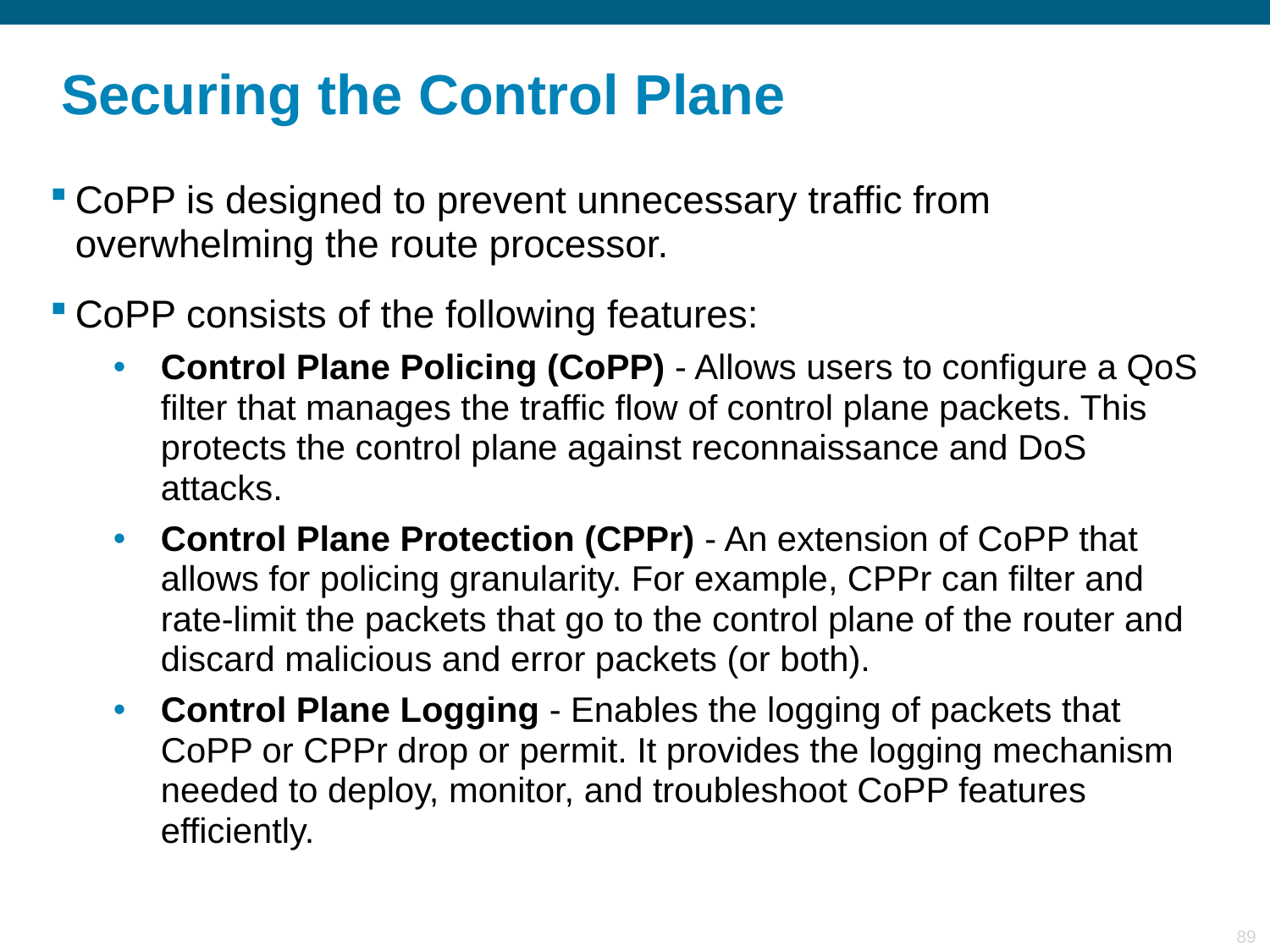

# Securing the Control Plane
CoPP is designed to prevent unnecessary traffic from overwhelming the route processor.
CoPP consists of the following features:
Control Plane Policing (CoPP) - Allows users to configure a QoS filter that manages the traffic flow of control plane packets. This protects the control plane against reconnaissance and DoS attacks.
Control Plane Protection (CPPr) - An extension of CoPP that allows for policing granularity. For example, CPPr can filter and rate-limit the packets that go to the control plane of the router and discard malicious and error packets (or both).
Control Plane Logging - Enables the logging of packets that CoPP or CPPr drop or permit. It provides the logging mechanism needed to deploy, monitor, and troubleshoot CoPP features efficiently.